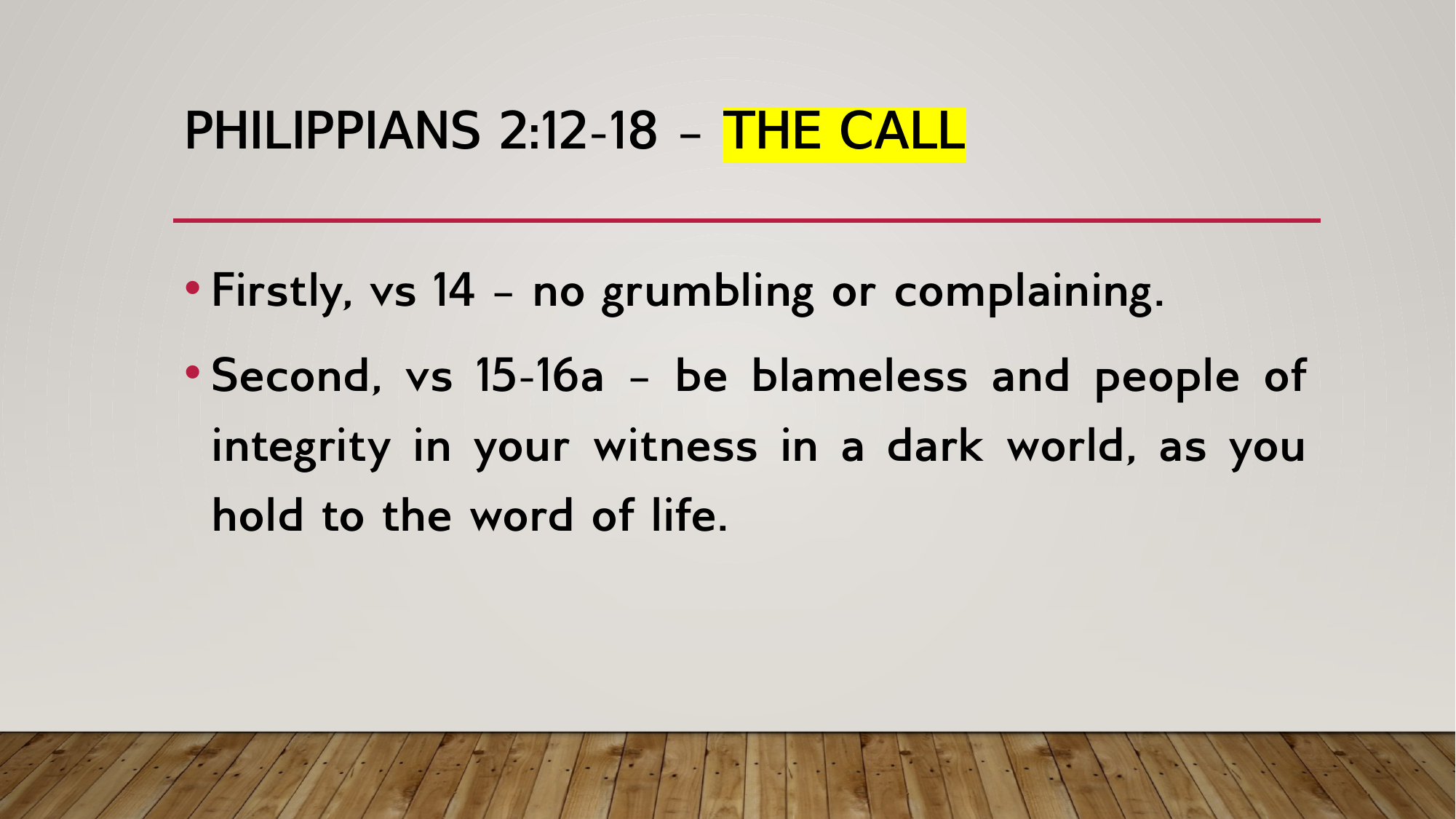

# Philippians 2:12-18 – THE Call
Firstly, vs 14 – no grumbling or complaining.
Second, vs 15-16a – be blameless and people of integrity in your witness in a dark world, as you hold to the word of life.